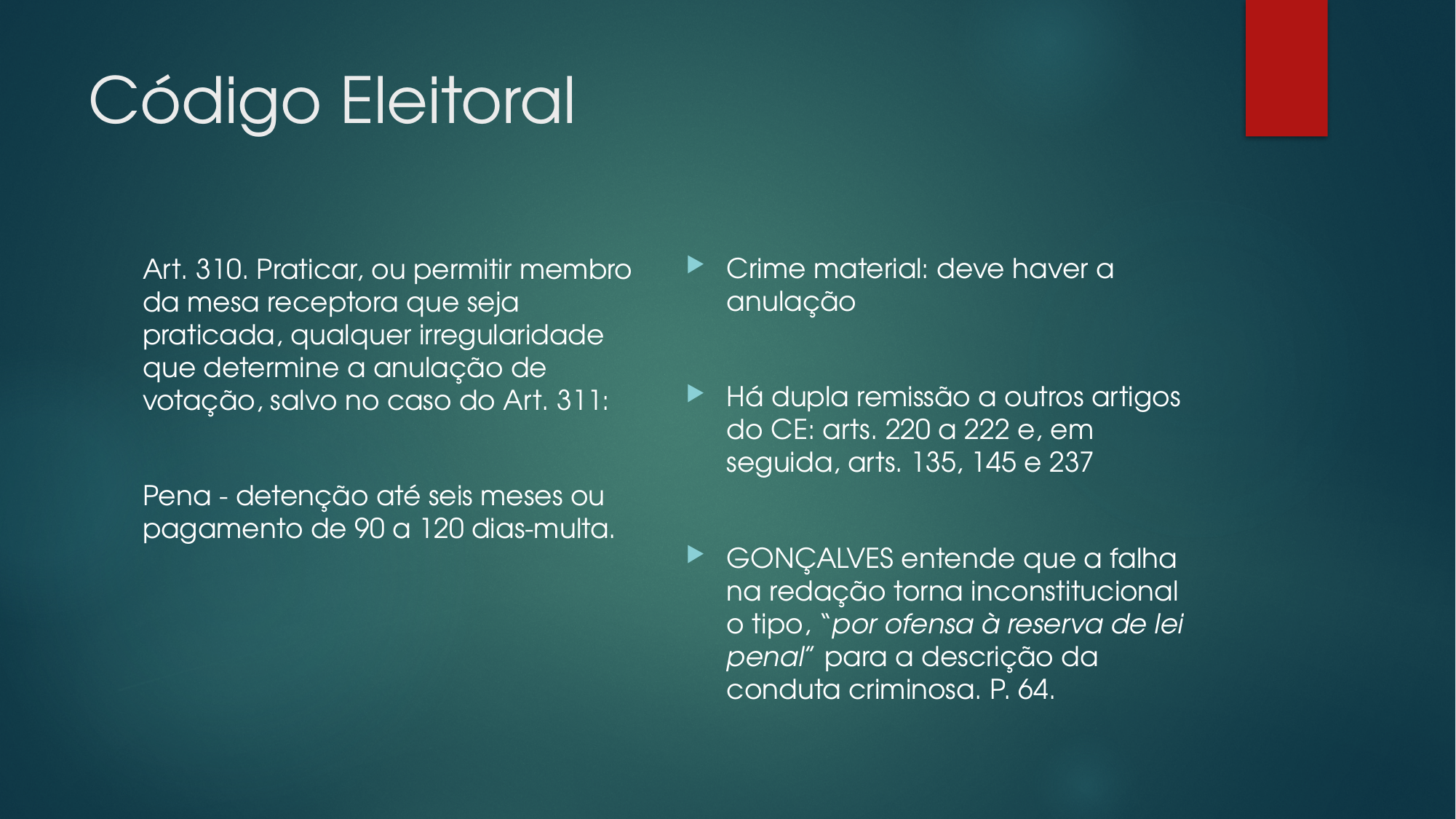

# Código Eleitoral
Crime material: deve haver a anulação

Há dupla remissão a outros artigos do CE: arts. 220 a 222 e, em seguida, arts. 135, 145 e 237

GONÇALVES entende que a falha na redação torna inconstitucional o tipo, “por ofensa à reserva de lei penal” para a descrição da conduta criminosa. P. 64.
Art. 310. Praticar, ou permitir membro da mesa receptora que seja praticada, qualquer irregularidade que determine a anulação de votação, salvo no caso do Art. 311:

Pena - detenção até seis meses ou pagamento de 90 a 120 dias-multa.